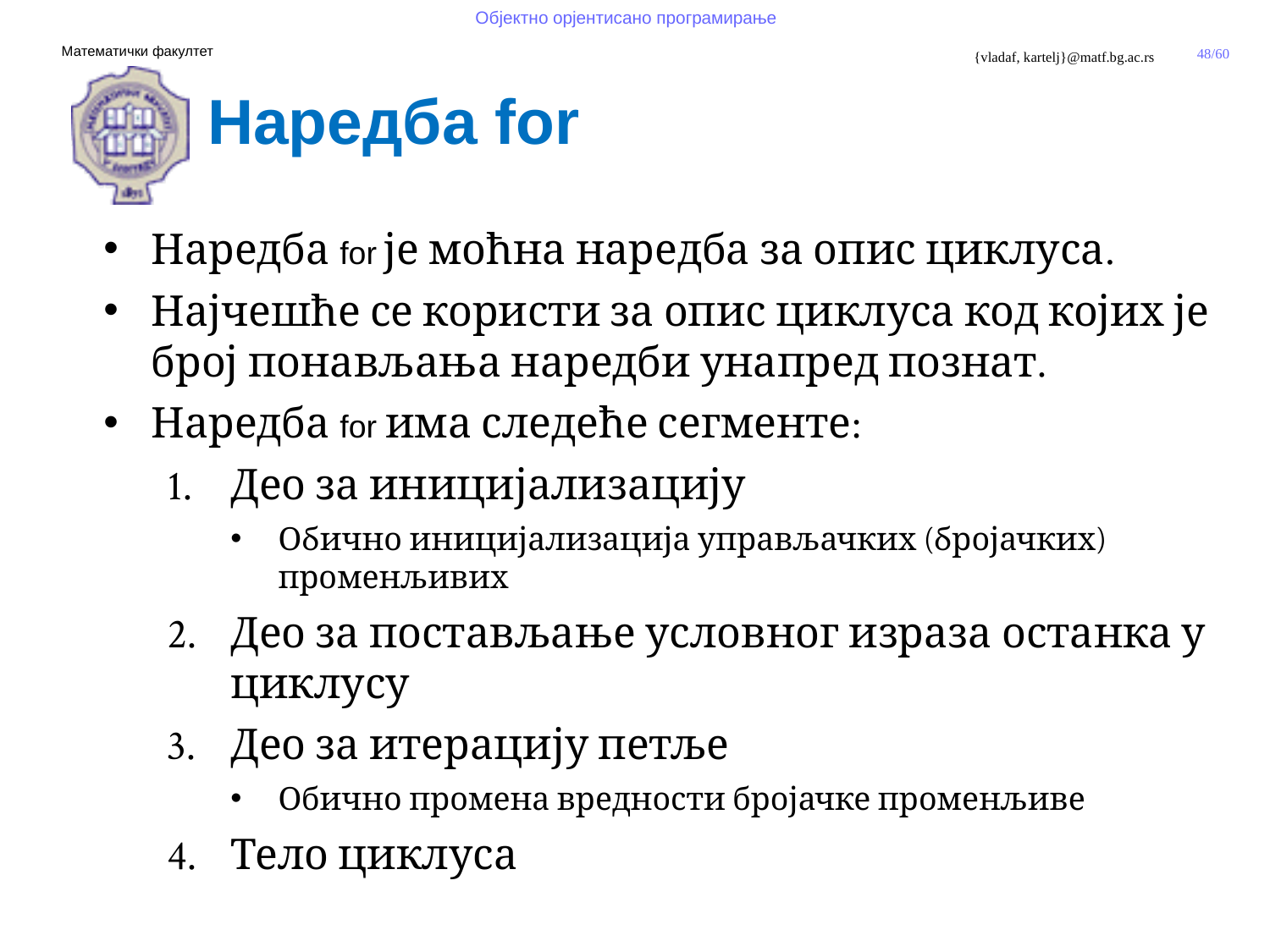

Наредба for

Наредба for је моћна наредба за опис циклуса.
Најчешће се користи за опис циклуса код којих је број понављања наредби унапред познат.
Наредба for има следеће сегменте:
Део за иницијализацију
Обично иницијализација управљачких (бројачких) променљивих
Део за постављање условног израза останка у циклусу
Део за итерацију петље
Обично промена вредности бројачке променљиве
Тело циклуса